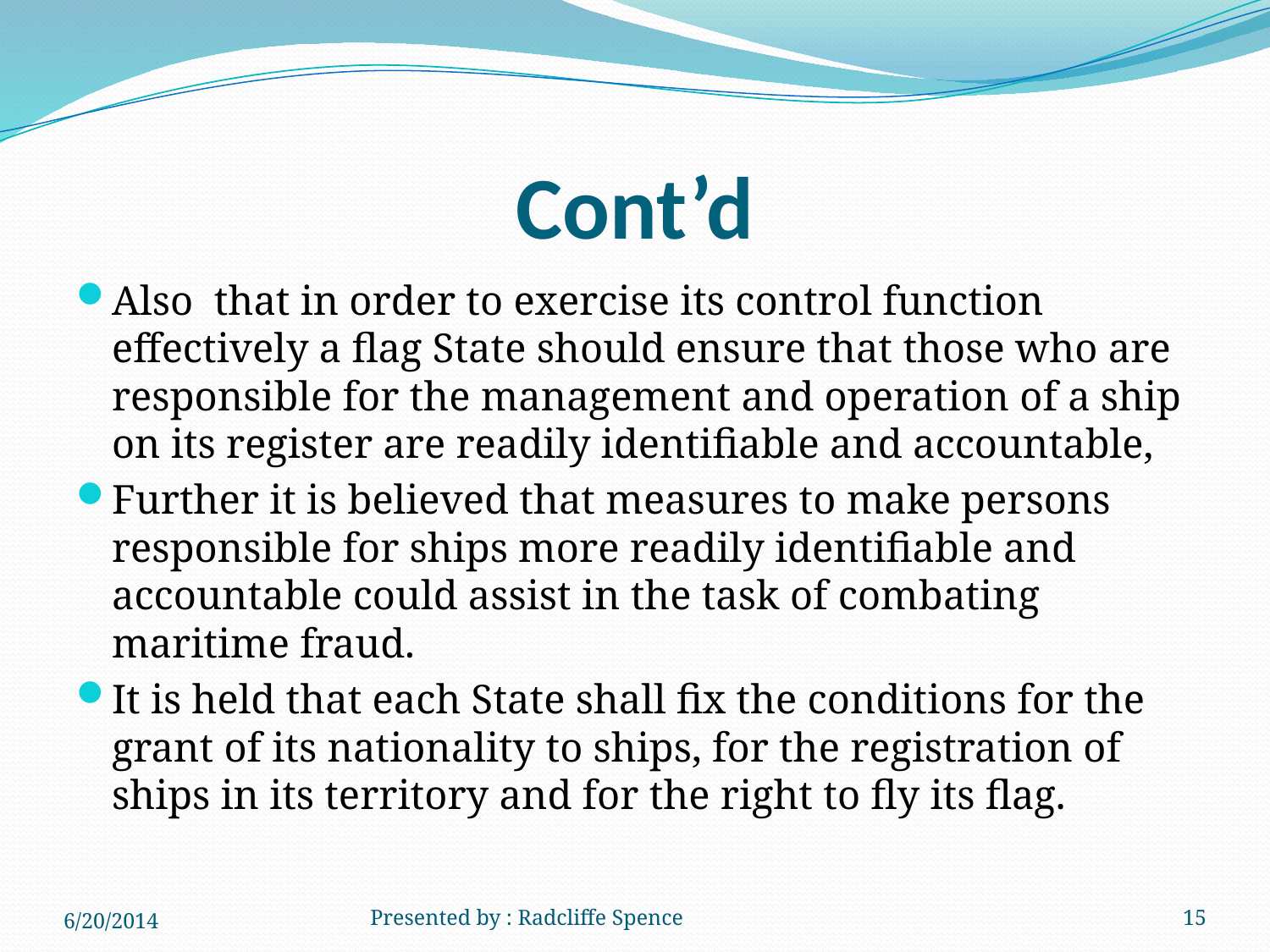

# Cont’d
Also  that in order to exercise its control function effectively a flag State should ensure that those who are responsible for the management and operation of a ship on its register are readily identifiable and accountable,
Further it is believed that measures to make persons responsible for ships more readily identifiable and accountable could assist in the task of combating maritime fraud.
It is held that each State shall fix the conditions for the grant of its nationality to ships, for the registration of ships in its territory and for the right to fly its flag.

6/20/2014
Presented by : Radcliffe Spence
15